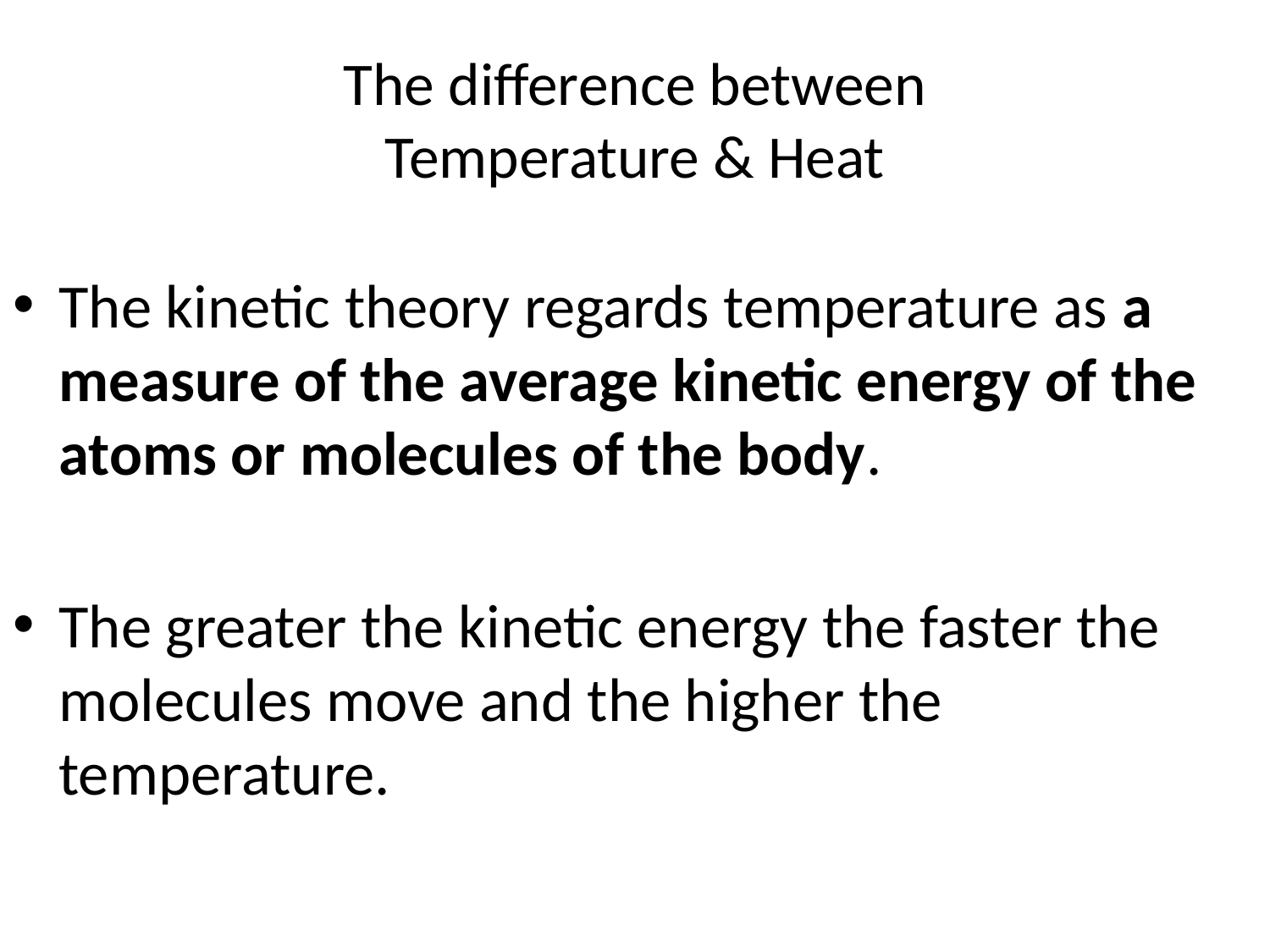

# The difference between Temperature & Heat

The kinetic theory regards temperature as a measure of the average kinetic energy of the atoms or molecules of the body.

The greater the kinetic energy the faster the molecules move and the higher the temperature.